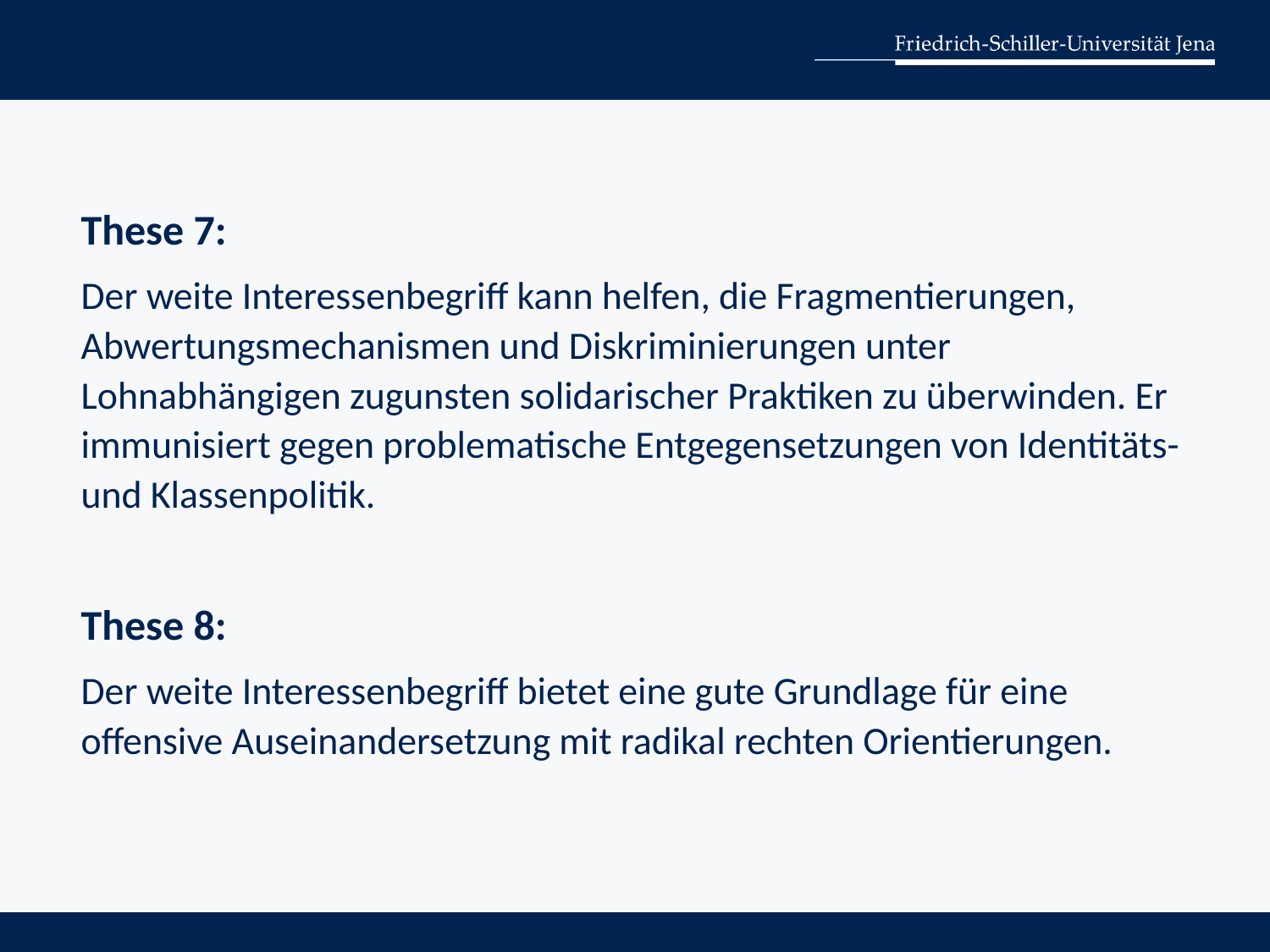

These 7:
Der weite Interessenbegriff kann helfen, die Fragmentierungen, Abwertungsmechanismen und Diskriminierungen unter Lohnabhängigen zugunsten solidarischer Praktiken zu überwinden. Er immunisiert gegen problematische Entgegensetzungen von Identitäts- und Klassenpolitik.

These 8:
Der weite Interessenbegriff bietet eine gute Grundlage für eine offensive Auseinandersetzung mit radikal rechten Orientierungen.